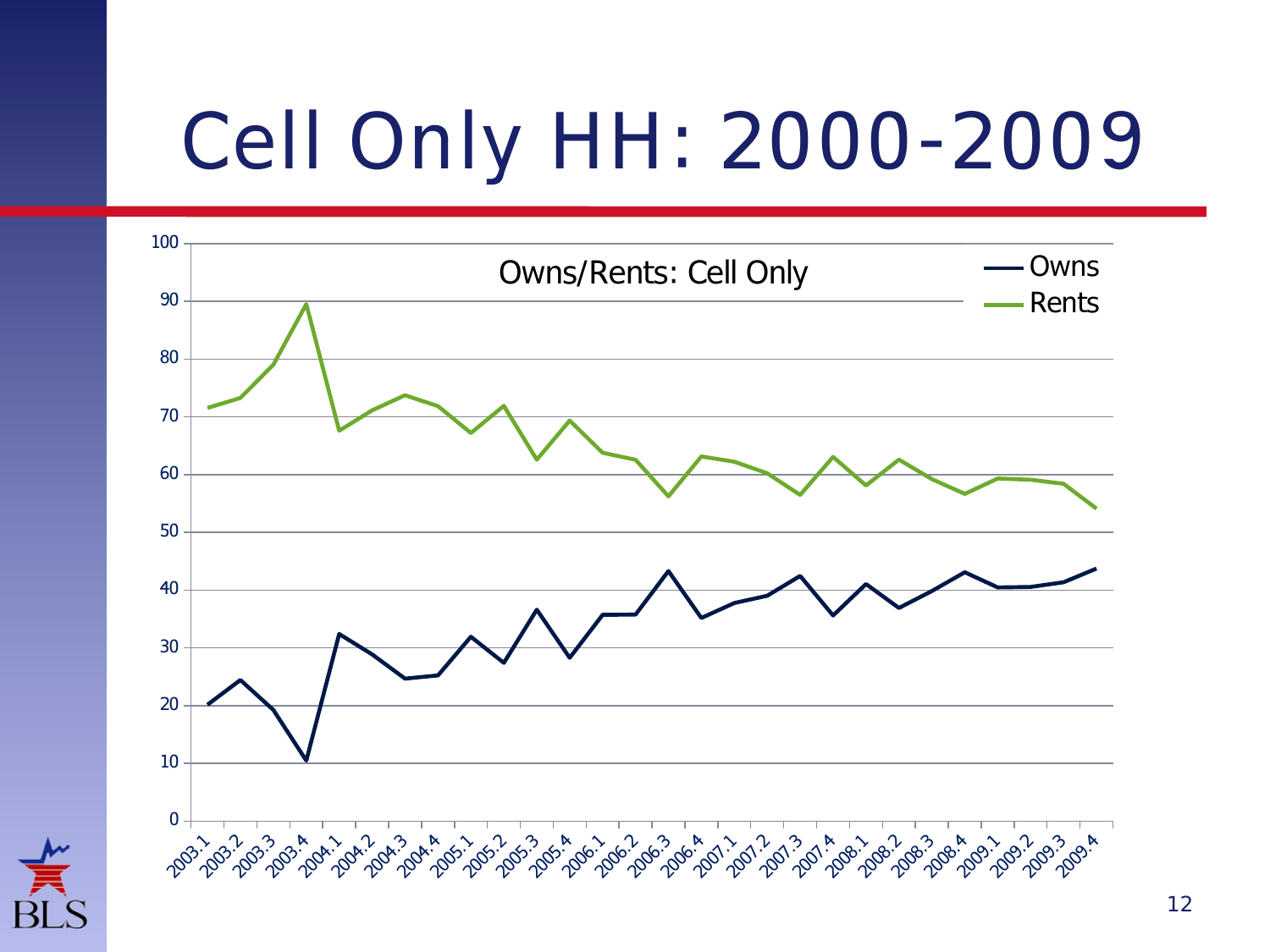

# Cell Only HH: 2000-2009

### Chart

| Category | Owns | Rents |
|---|---|---|
| 2003.1 | 20.147797868836946 | 71.54897181259548 |
| 2003.2 | 24.431351033575304 | 73.27836875617996 |
| 2003.3 | 19.248814230947332 | 79.03442827923612 |
| 2003.4 | 10.477391968821518 | 89.52260803117848 |
| 2004.1 | 32.39339363693203 | 67.60660636306797 |
| 2004.2 | 28.86115920531821 | 71.13884079468174 |
| 2004.3 | 24.66822692850135 | 73.7470127231499 |
| 2004.4 | 25.228786052683677 | 71.8643432145175 |
| 2005.1 | 31.91653326296981 | 67.20514041890628 |
| 2005.2 | 27.401298038315236 | 71.91738493635417 |
| 2005.3 | 36.604764491561745 | 62.59547122301115 |
| 2005.4 | 28.27444278530804 | 69.3610421730618 |
| 2006.1 | 35.71748295607776 | 63.788999879308 |
| 2006.2 | 35.76098738867566 | 62.576263596149055 |
| 2006.3 | 43.30431977610054 | 56.23927788404902 |
| 2006.4 | 35.17322694681286 | 63.150151001941126 |
| 2007.1 | 37.761158322076675 | 62.238841677923325 |
| 2007.2 | 39.021380418934086 | 60.231040957622724 |
| 2007.3 | 42.45012423501875 | 56.48671622582374 |
| 2007.4 | 35.60525399283597 | 63.06845597040097 |
| 2008.1 | 41.044583172138296 | 58.124039591788524 |
| 2008.2 | 36.898847517798224 | 62.60561076733073 |
| 2008.3 | 39.832176850653575 | 59.23075297843061 |
| 2008.4 | 43.09775355651383 | 56.664979049618026 |
| 2009.1 | 40.46294283961399 | 59.330566382717805 |
| 2009.2 | 40.545903971039586 | 59.119735411674206 |
| 2009.3 | 41.35570130601978 | 58.41836660317981 |
| 2009.4 | 43.741561513889145 | 54.11797654993414 |
12